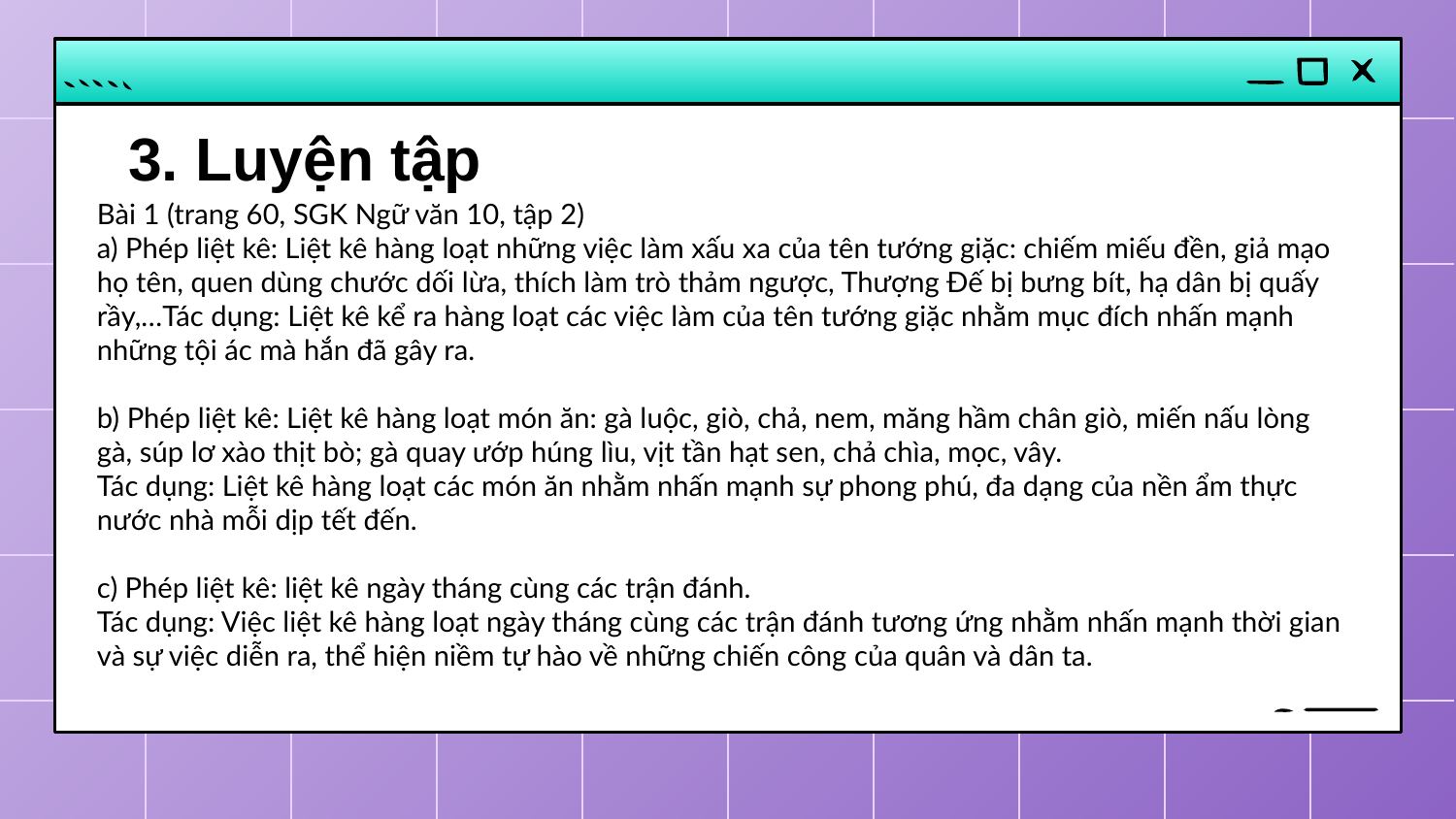

# 3. Luyện tập
Bài 1 (trang 60, SGK Ngữ văn 10, tập 2)
a) Phép liệt kê: Liệt kê hàng loạt những việc làm xấu xa của tên tướng giặc: chiếm miếu đền, giả mạo họ tên, quen dùng chước dối lừa, thích làm trò thảm ngược, Thượng Đế bị bưng bít, hạ dân bị quấy rầy,…Tác dụng: Liệt kê kể ra hàng loạt các việc làm của tên tướng giặc nhằm mục đích nhấn mạnh những tội ác mà hắn đã gây ra.

b) Phép liệt kê: Liệt kê hàng loạt món ăn: gà luộc, giò, chả, nem, măng hầm chân giò, miến nấu lòng gà, súp lơ xào thịt bò; gà quay ướp húng lìu, vịt tần hạt sen, chả chìa, mọc, vây.
Tác dụng: Liệt kê hàng loạt các món ăn nhằm nhấn mạnh sự phong phú, đa dạng của nền ẩm thực nước nhà mỗi dịp tết đến.

c) Phép liệt kê: liệt kê ngày tháng cùng các trận đánh.
Tác dụng: Việc liệt kê hàng loạt ngày tháng cùng các trận đánh tương ứng nhằm nhấn mạnh thời gian và sự việc diễn ra, thể hiện niềm tự hào về những chiến công của quân và dân ta.